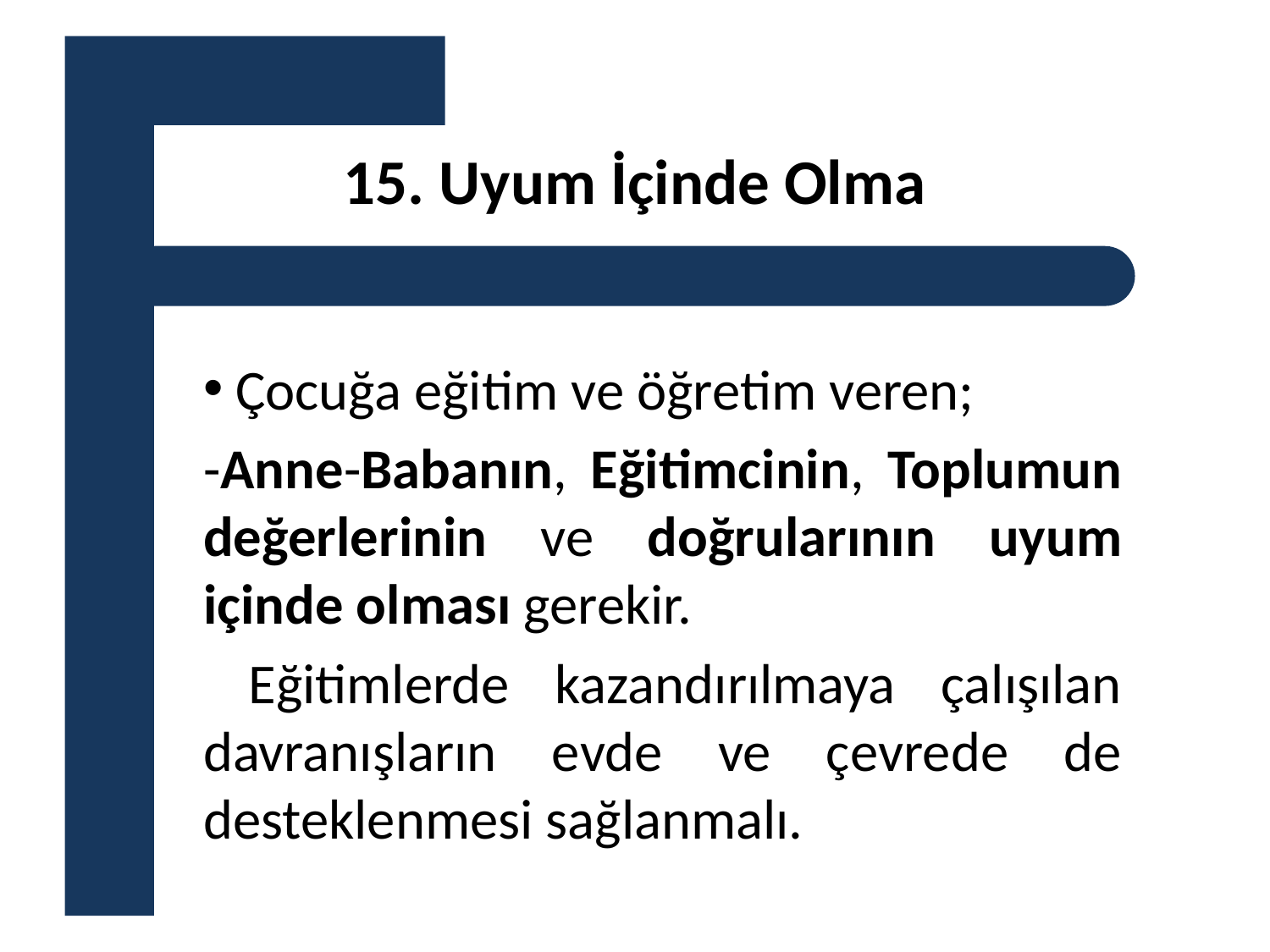

# 15. Uyum İçinde Olma

 Çocuğa eğitim ve öğretim veren;
-Anne-Babanın, Eğitimcinin, Toplumun değerlerinin ve doğrularının uyum içinde olması gerekir.
 Eğitimlerde kazandırılmaya çalışılan davranışların evde ve çevrede de desteklenmesi sağlanmalı.